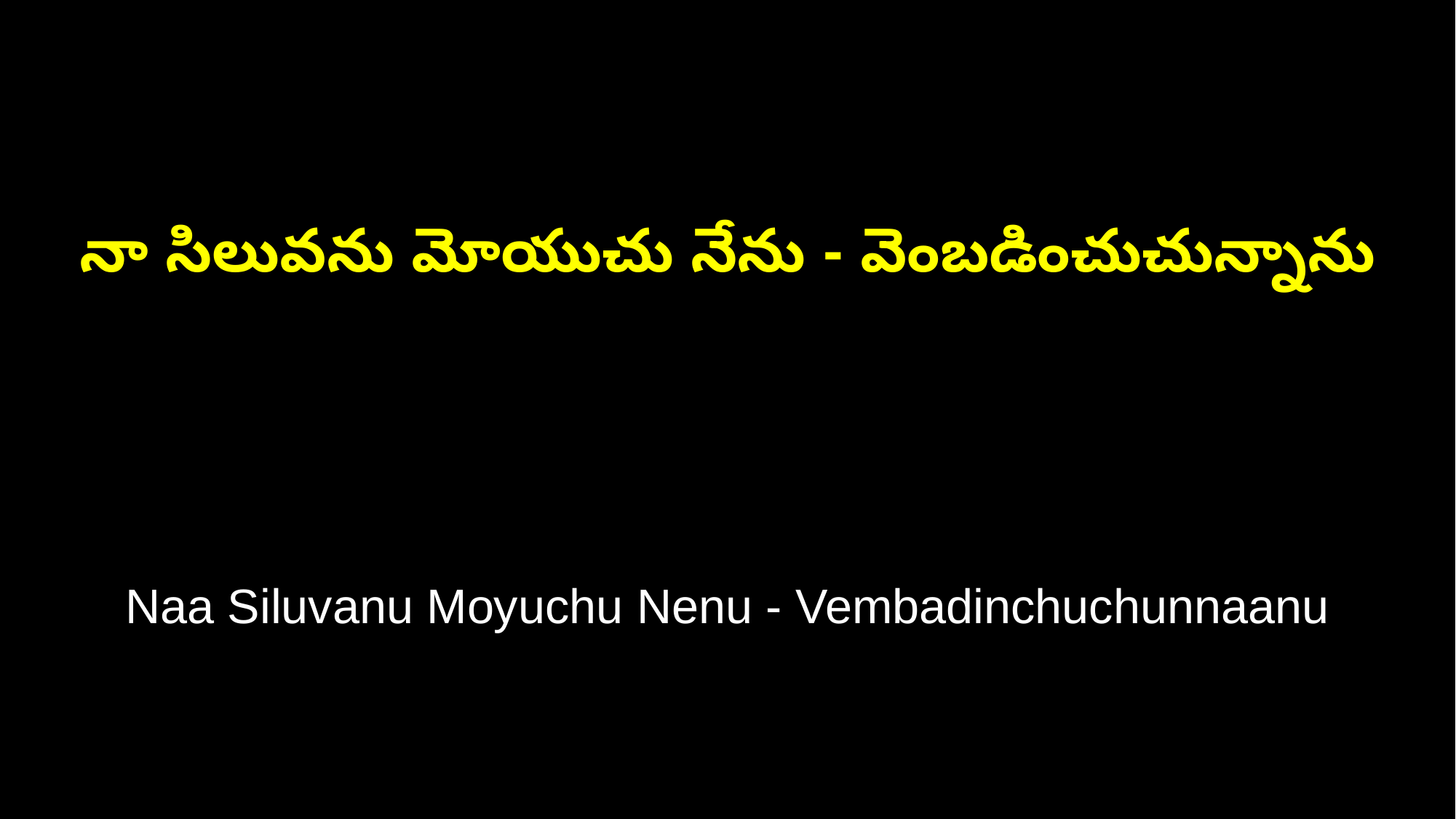

నా సిలువను మోయుచు నేను - వెంబడించుచున్నాను
Naa Siluvanu Moyuchu Nenu - Vembadinchuchunnaanu